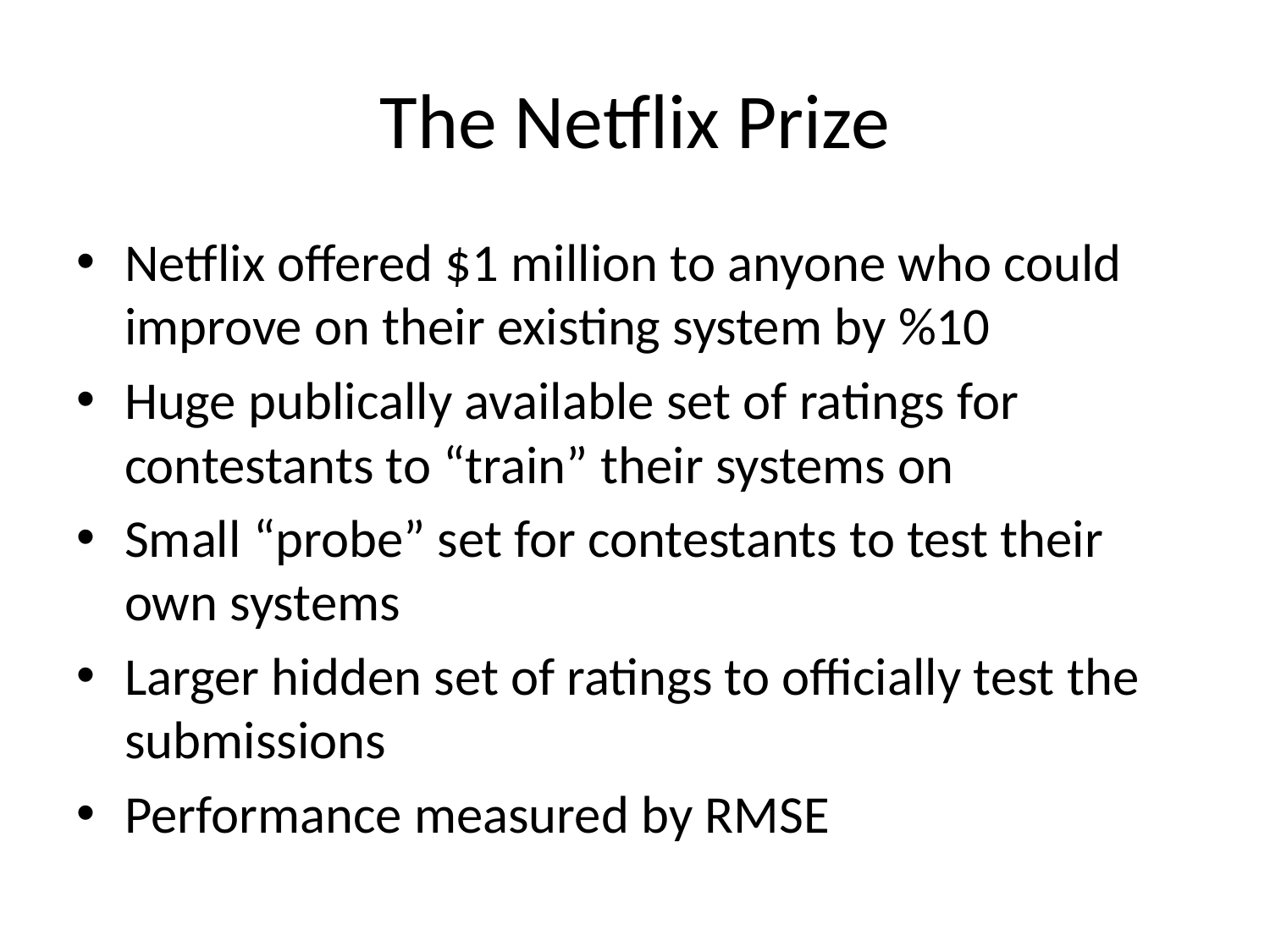

# The Netflix Prize
Netflix offered $1 million to anyone who could improve on their existing system by %10
Huge publically available set of ratings for contestants to “train” their systems on
Small “probe” set for contestants to test their own systems
Larger hidden set of ratings to officially test the submissions
Performance measured by RMSE